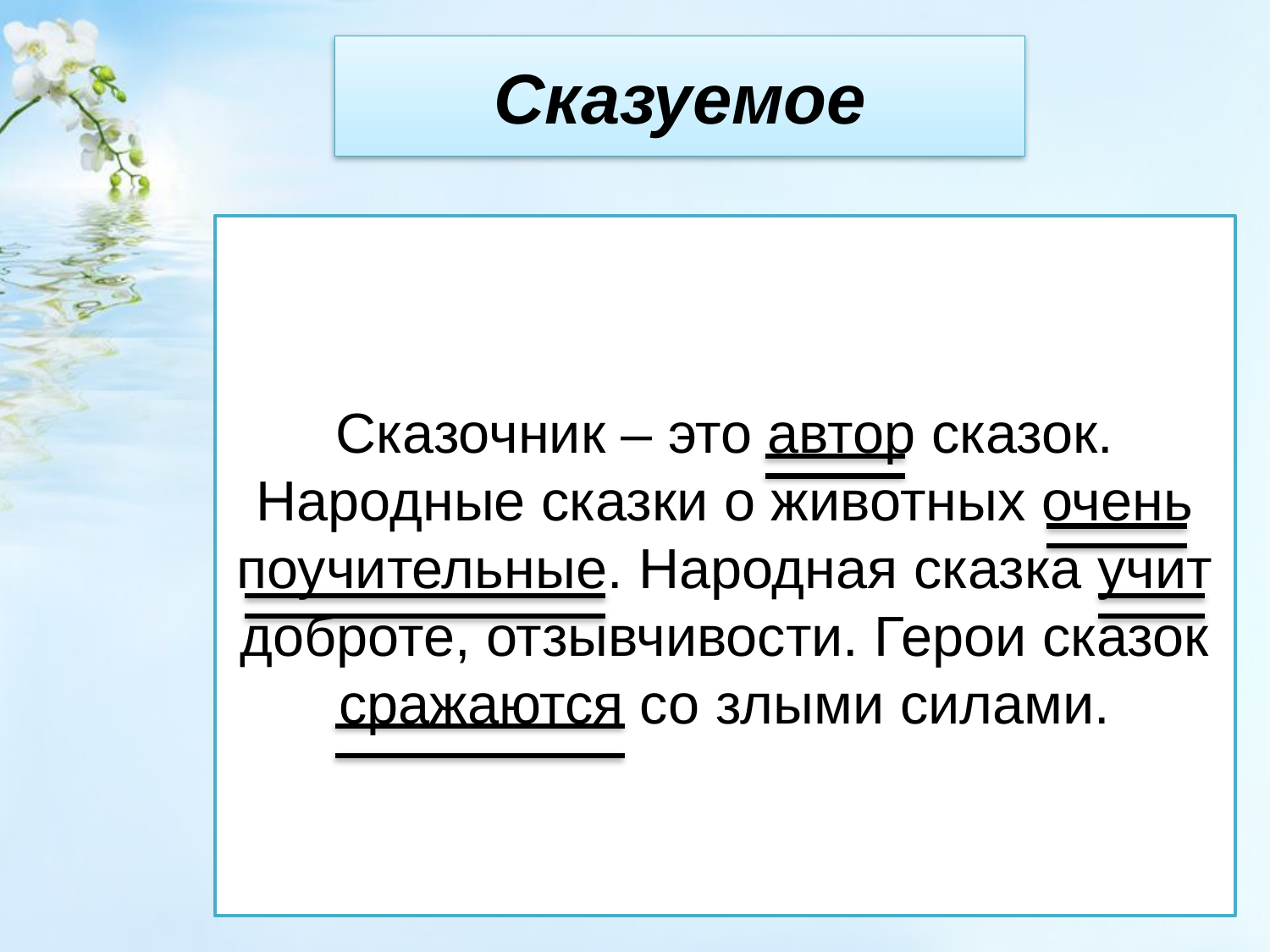

Сказуемое
Сказочник – это автор сказок. Народные сказки о животных очень поучительные. Народная сказка учит доброте, отзывчивости. Герои сказок сражаются со злыми силами.
#